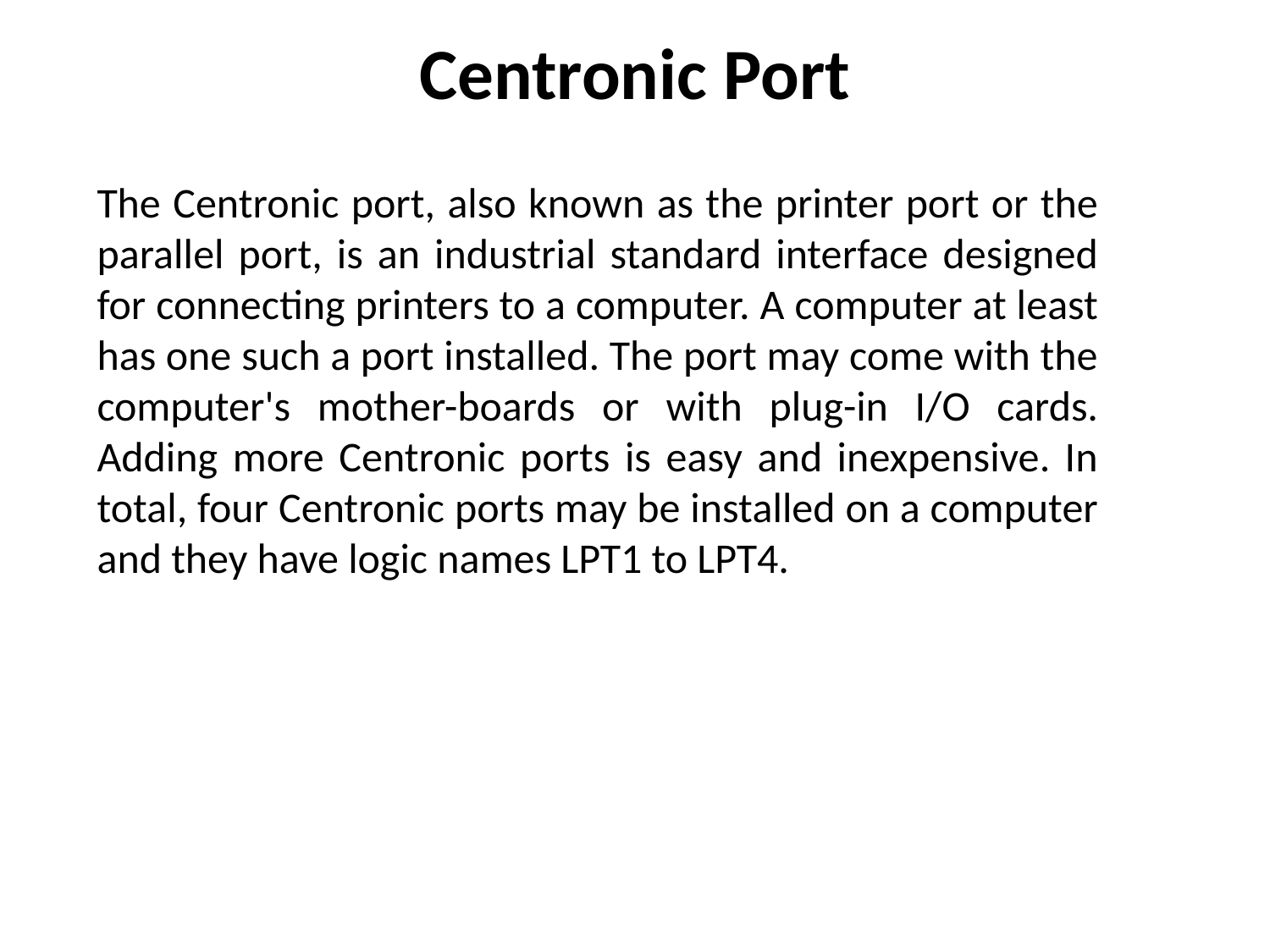

# Centronic Port
The Centronic port, also known as the printer port or the parallel port, is an industrial standard interface designed for connecting printers to a computer. A computer at least has one such a port installed. The port may come with the computer's mother-boards or with plug-in I/O cards. Adding more Centronic ports is easy and inexpensive. In total, four Centronic ports may be installed on a computer and they have logic names LPT1 to LPT4.